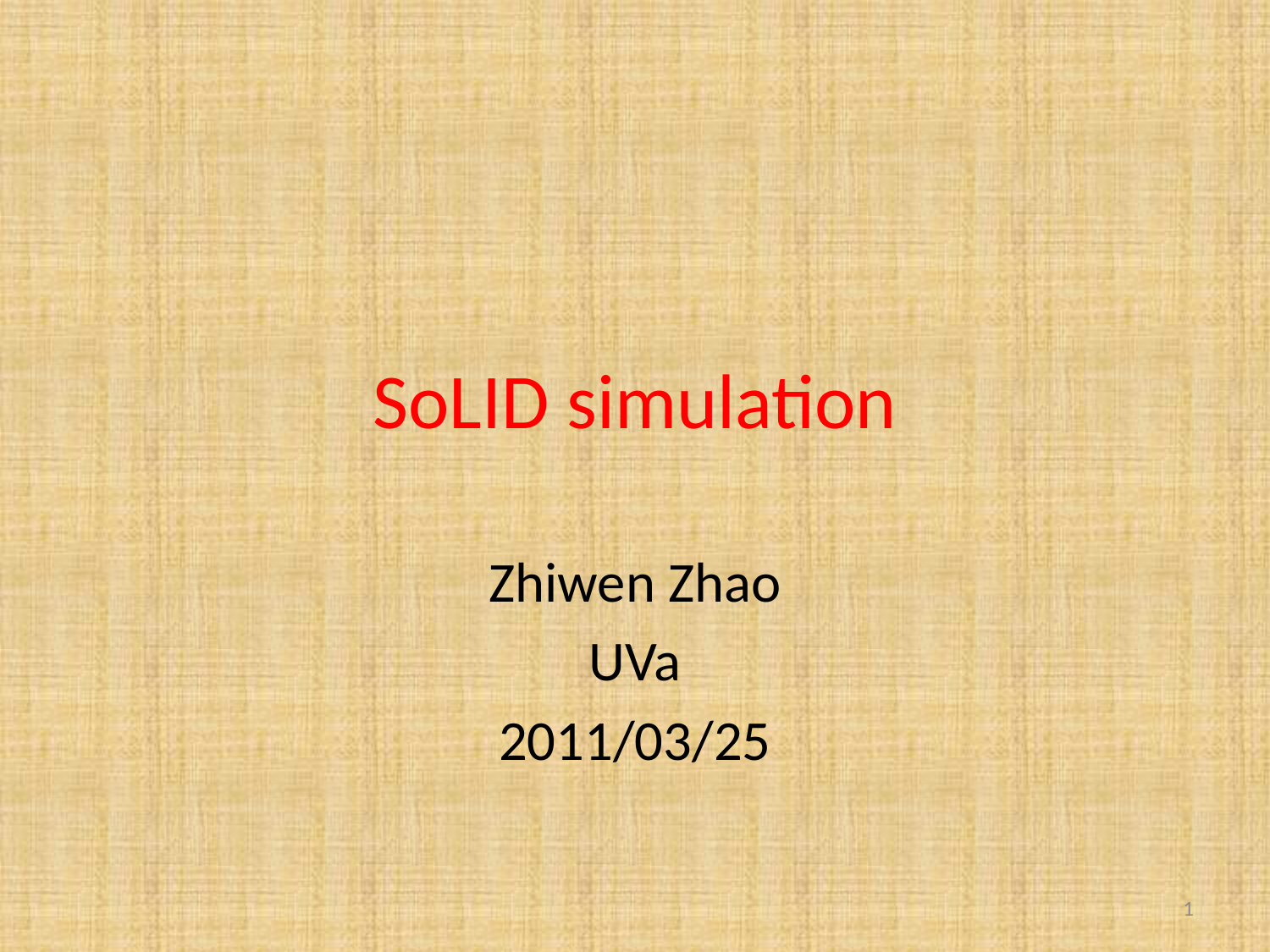

# SoLID simulation
Zhiwen Zhao
UVa
2011/03/25
1